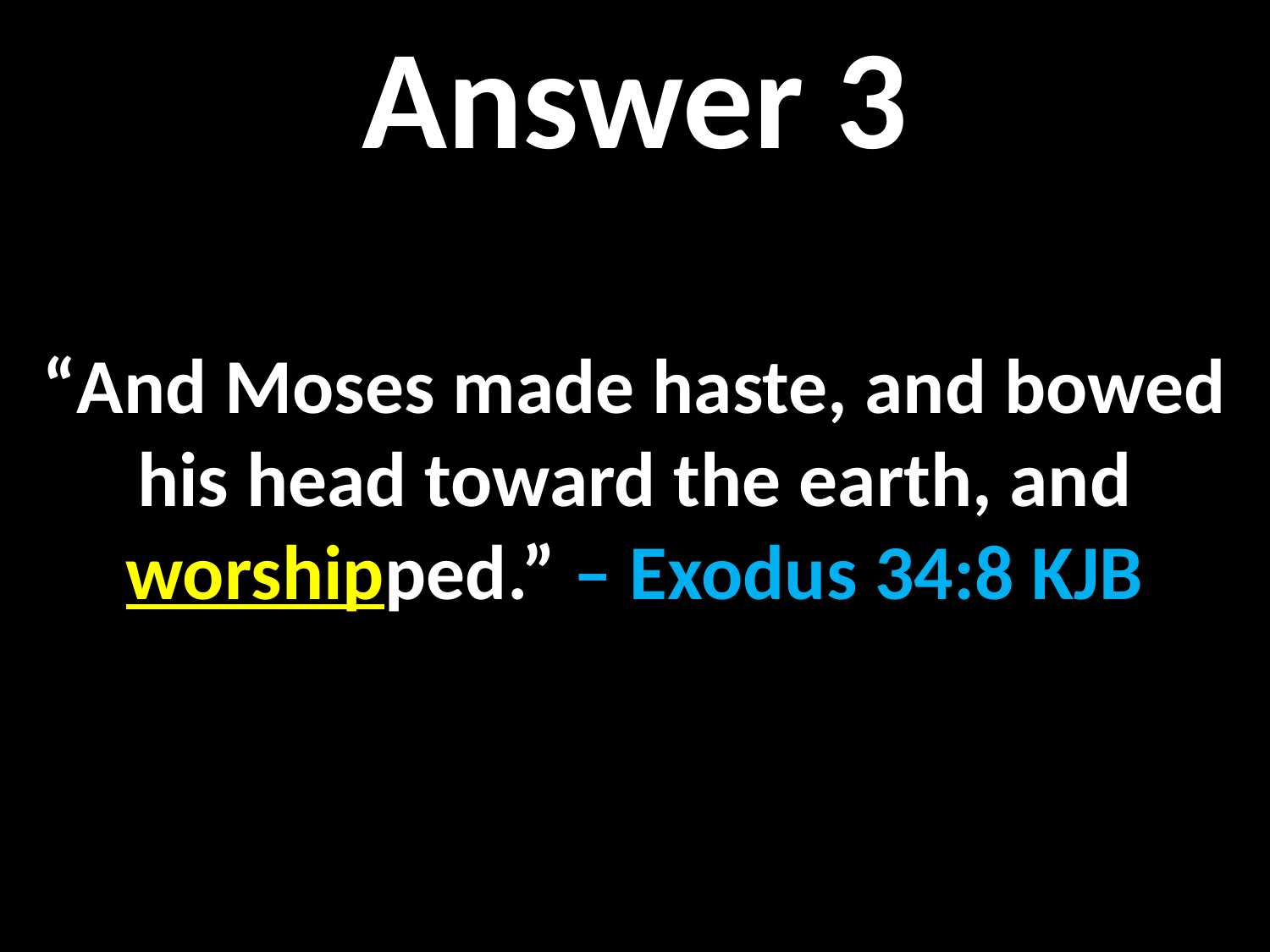

Answer 3
“And Moses made haste, and bowed his head toward the earth, and worshipped.” – Exodus 34:8 KJB